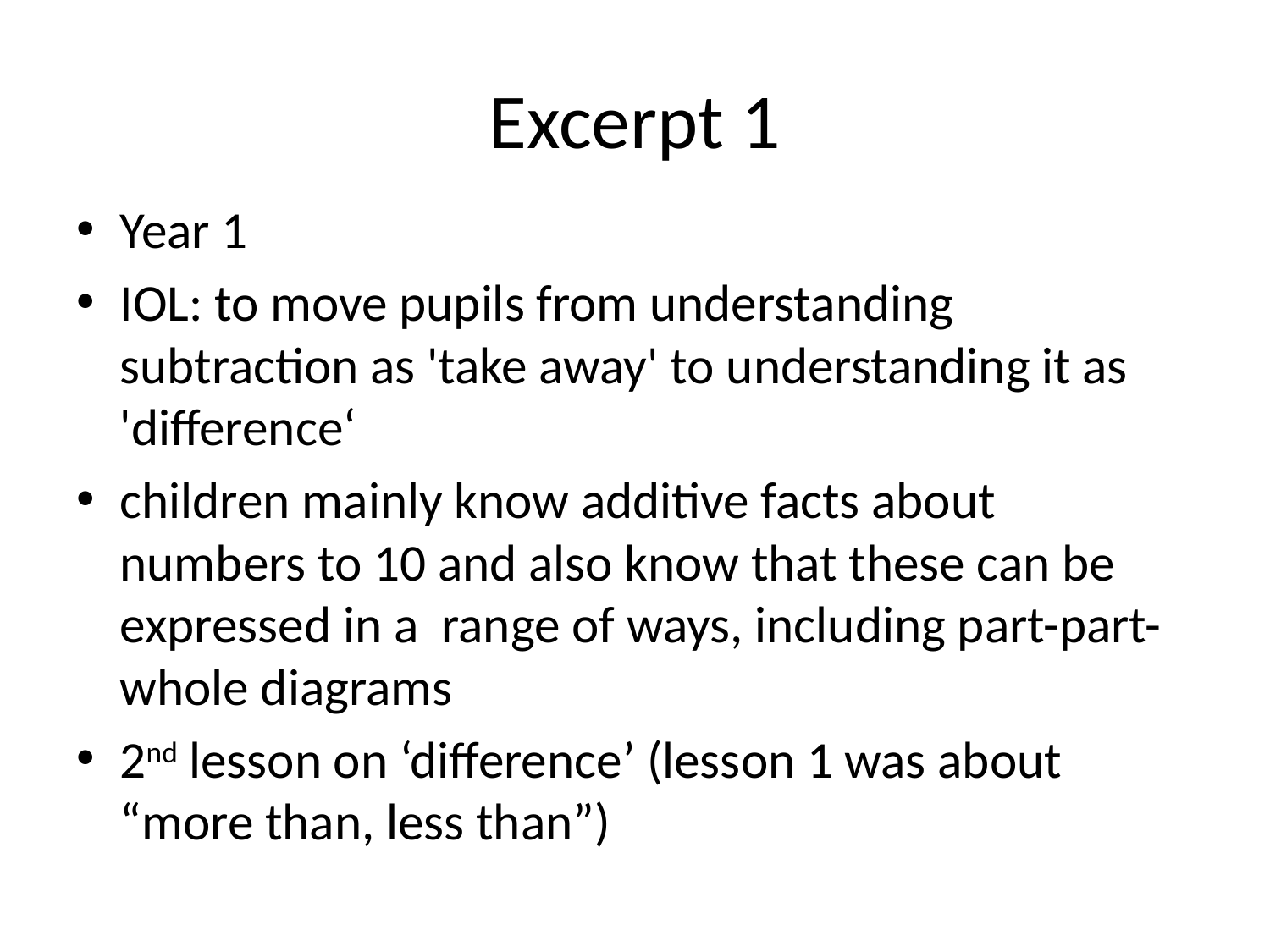

# Excerpt 1
Year 1
IOL: to move pupils from understanding subtraction as 'take away' to understanding it as 'difference‘
children mainly know additive facts about numbers to 10 and also know that these can be expressed in a  range of ways, including part-part- whole diagrams
2nd lesson on ‘difference’ (lesson 1 was about “more than, less than”)